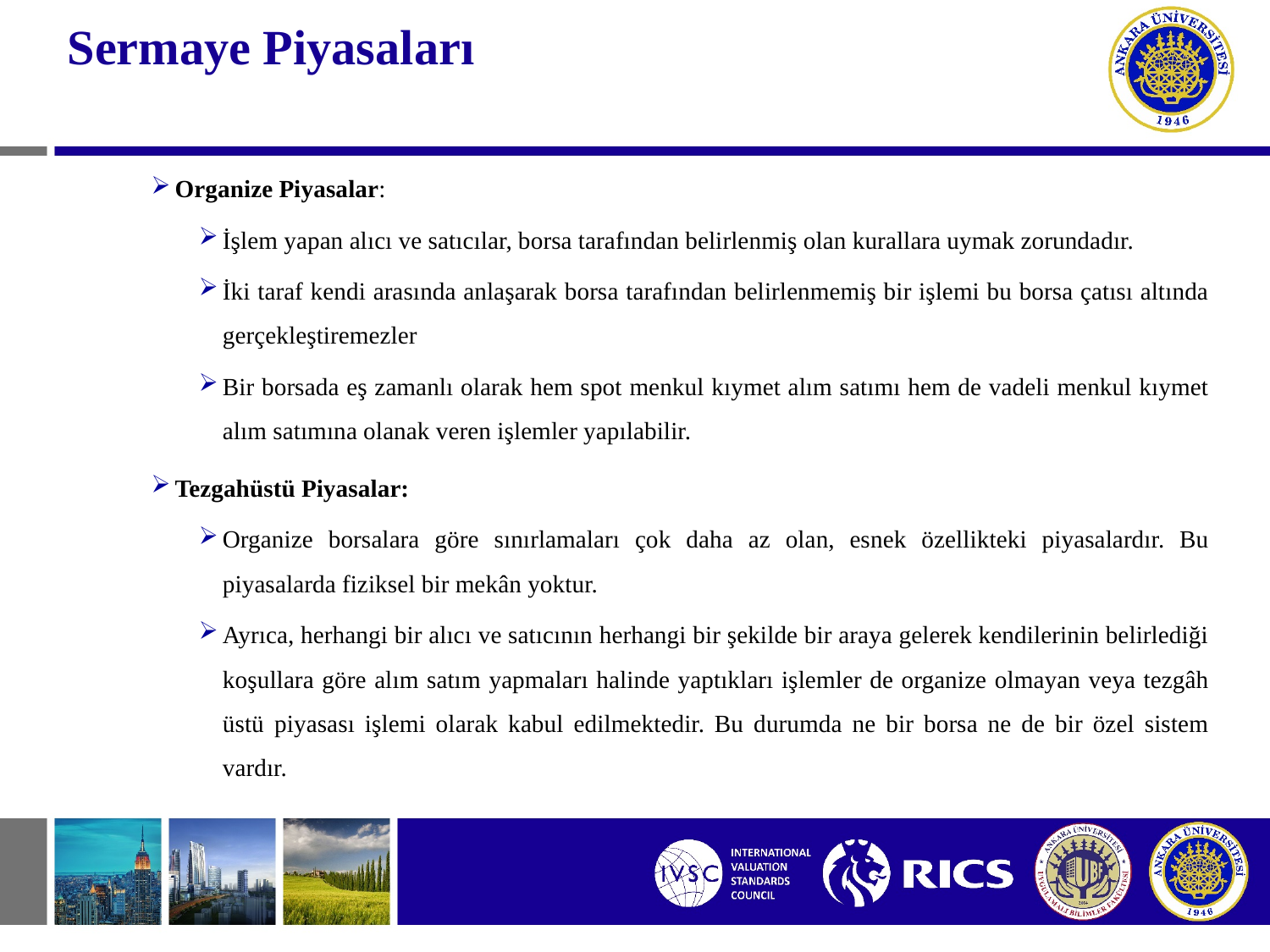

# Sermaye Piyasaları
Organize Piyasalar:
İşlem yapan alıcı ve satıcılar, borsa tarafından belirlenmiş olan kurallara uymak zorundadır.
İki taraf kendi arasında anlaşarak borsa tarafından belirlenmemiş bir işlemi bu borsa çatısı altında gerçekleştiremezler
Bir borsada eş zamanlı olarak hem spot menkul kıymet alım satımı hem de vadeli menkul kıymet alım satımına olanak veren işlemler yapılabilir.
Tezgahüstü Piyasalar:
Organize borsalara göre sınırlamaları çok daha az olan, esnek özellikteki piyasalardır. Bu piyasalarda fiziksel bir mekân yoktur.
Ayrıca, herhangi bir alıcı ve satıcının herhangi bir şekilde bir araya gelerek kendilerinin belirlediği koşullara göre alım satım yapmaları halinde yaptıkları işlemler de organize olmayan veya tezgâh üstü piyasası işlemi olarak kabul edilmektedir. Bu durumda ne bir borsa ne de bir özel sistem vardır.